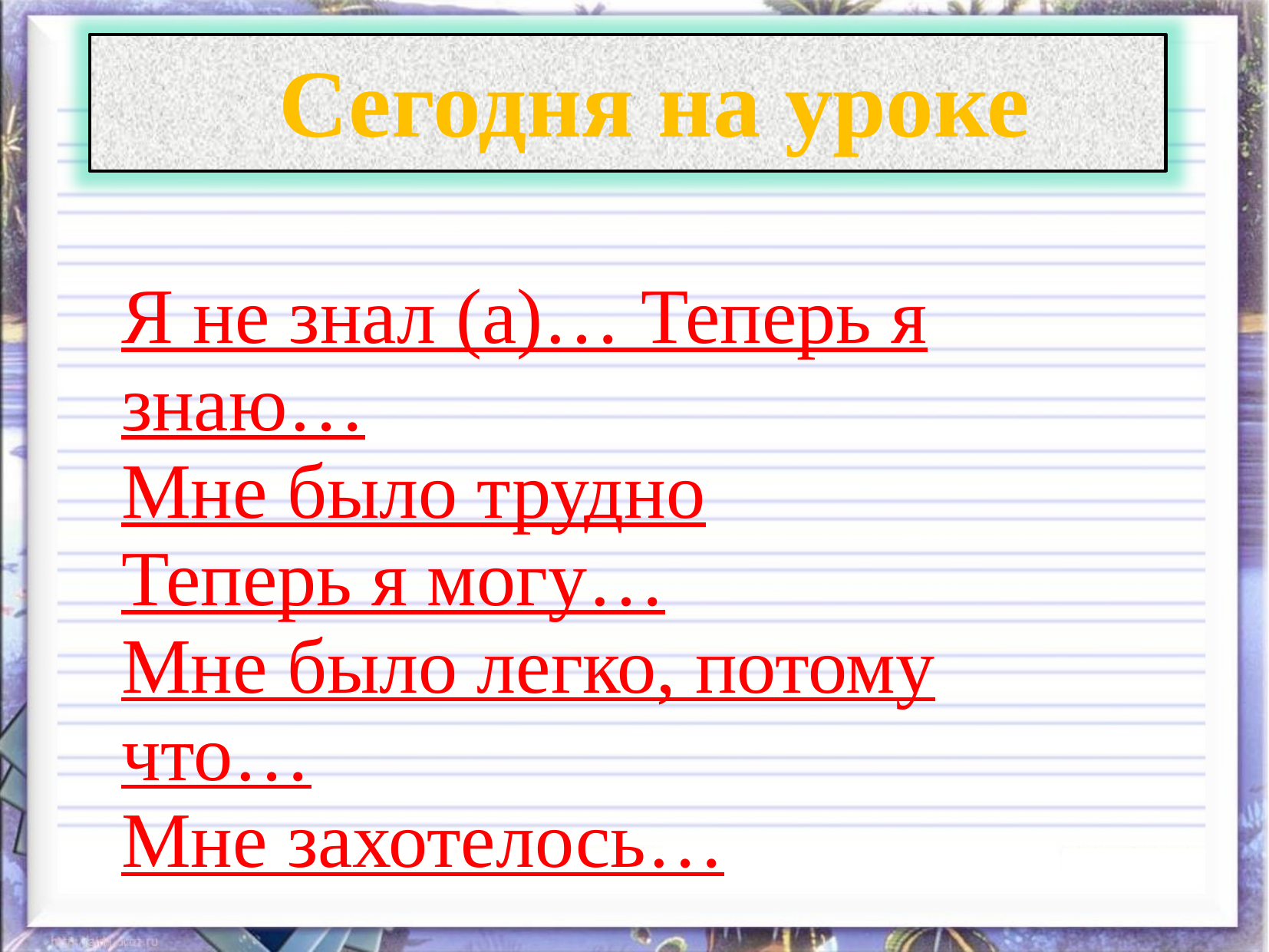

Сегодня на уроке

Я не знал (а)… Теперь я знаю…
Мне было трудно
Теперь я могу…
Мне было легко, потому что…
Мне захотелось…